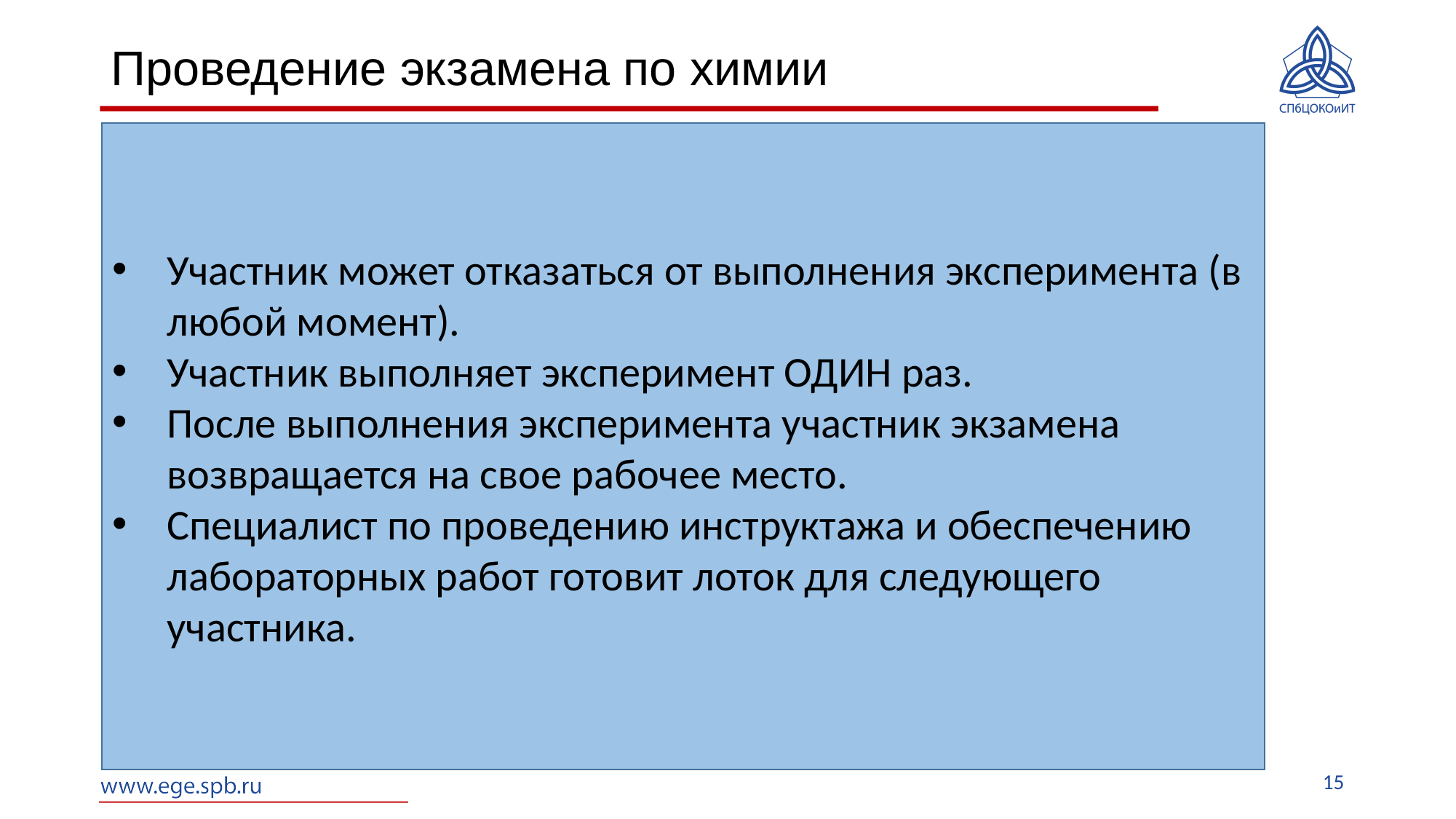

# Проведение экзамена по химии
Участник может отказаться от выполнения эксперимента (в любой момент).
Участник выполняет эксперимент ОДИН раз.
После выполнения эксперимента участник экзамена возвращается на свое рабочее место.
Специалист по проведению инструктажа и обеспечению лабораторных работ готовит лоток для следующего участника.
15